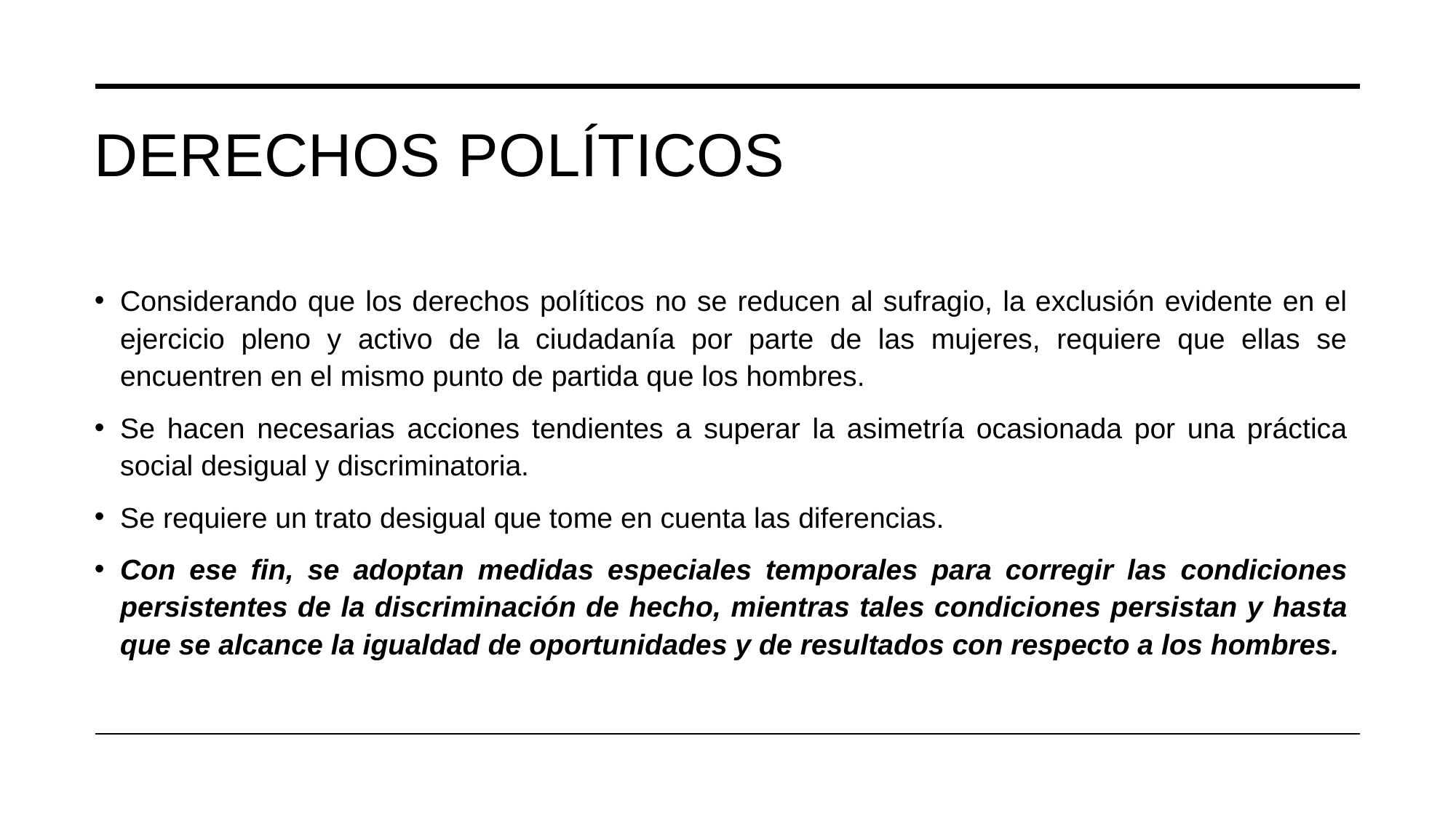

# Derechos políticos
Considerando que los derechos políticos no se reducen al sufragio, la exclusión evidente en el ejercicio pleno y activo de la ciudadanía por parte de las mujeres, requiere que ellas se encuentren en el mismo punto de partida que los hombres.
Se hacen necesarias acciones tendientes a superar la asimetría ocasionada por una práctica social desigual y discriminatoria.
Se requiere un trato desigual que tome en cuenta las diferencias.
Con ese fin, se adoptan medidas especiales temporales para corregir las condiciones persistentes de la discriminación de hecho, mientras tales condiciones persistan y hasta que se alcance la igualdad de oportunidades y de resultados con respecto a los hombres.